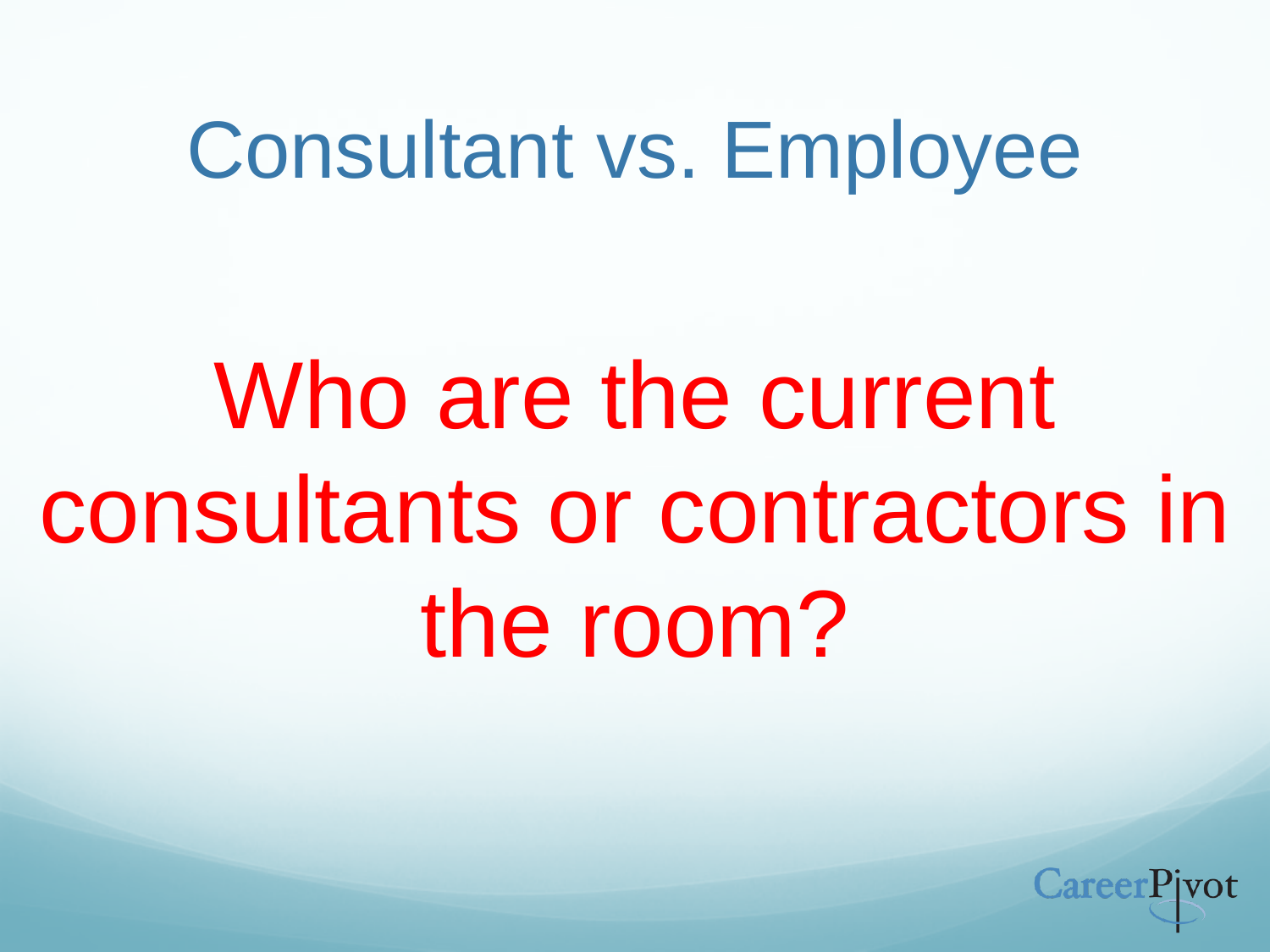

# Consultant vs. Employee
Who are the current consultants or contractors in the room?